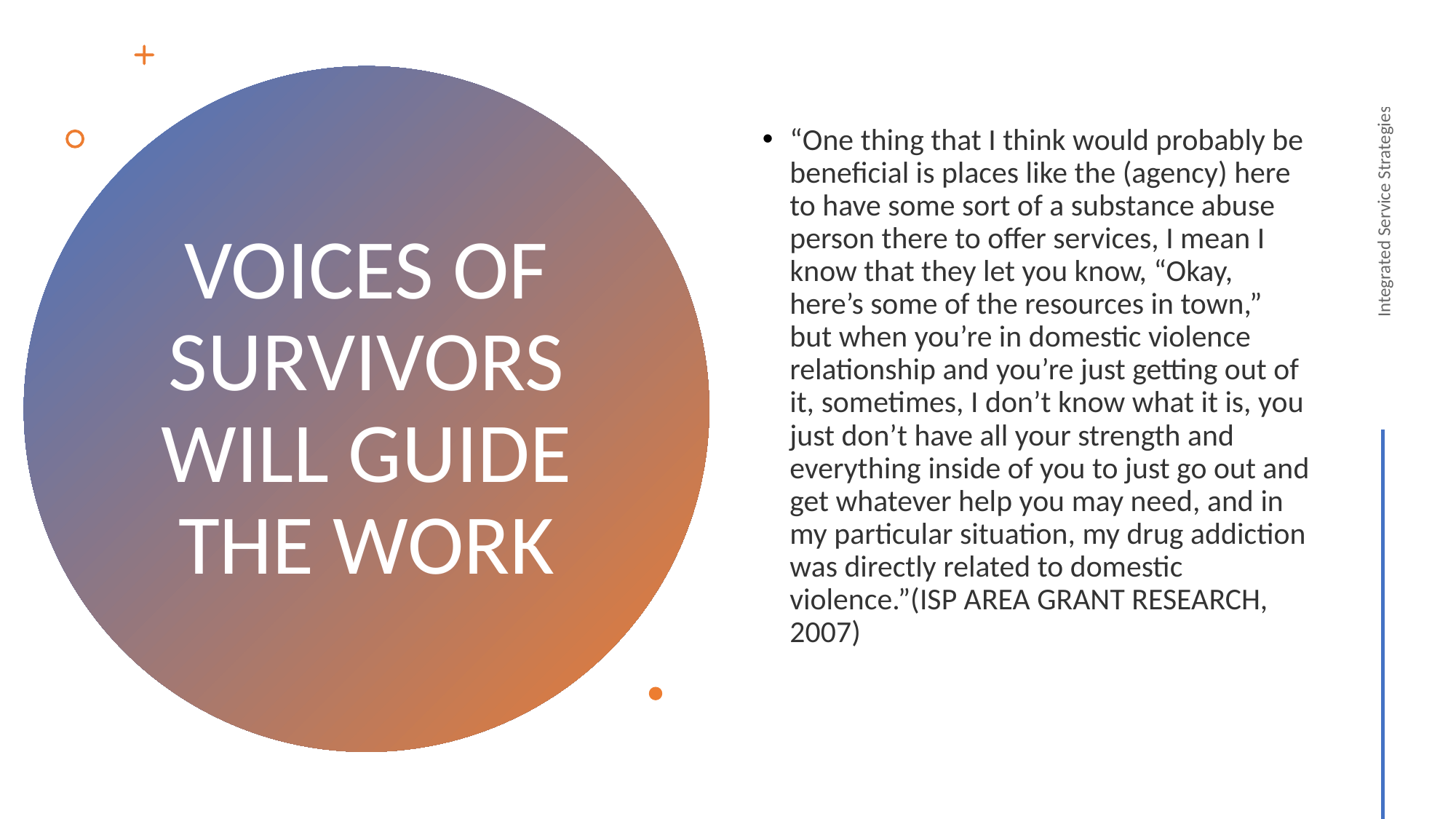

“One thing that I think would probably be beneficial is places like the (agency) here to have some sort of a substance abuse person there to offer services, I mean I know that they let you know, “Okay, here’s some of the resources in town,” but when you’re in domestic violence relationship and you’re just getting out of it, sometimes, I don’t know what it is, you just don’t have all your strength and everything inside of you to just go out and get whatever help you may need, and in my particular situation, my drug addiction was directly related to domestic violence.”(ISP AREA GRANT RESEARCH, 2007)

# VOICES OF SURVIVORS WILL GUIDE THE WORK
Integrated Service Strategies